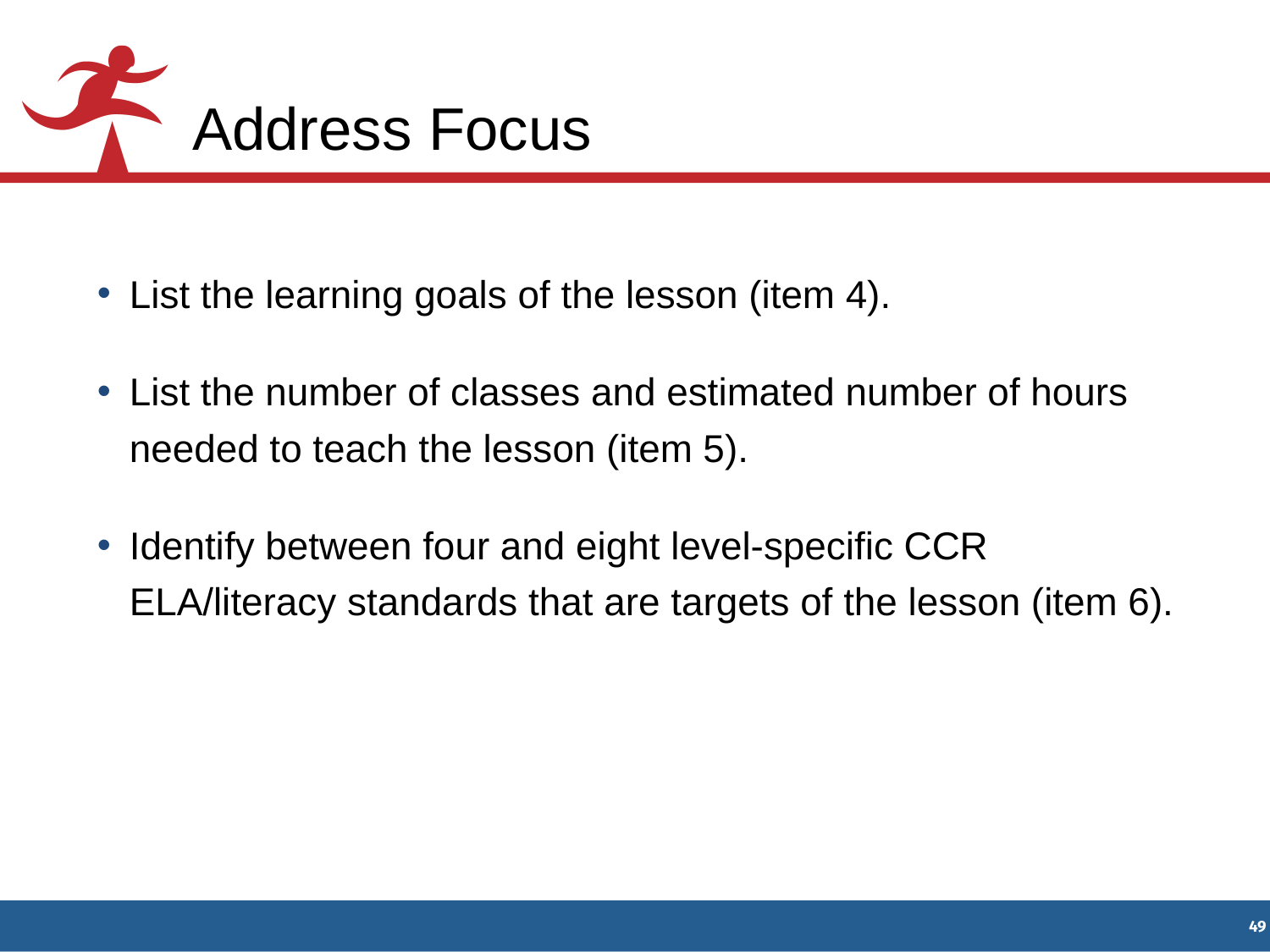

# Address Focus
List the learning goals of the lesson (item 4).
List the number of classes and estimated number of hours needed to teach the lesson (item 5).
Identify between four and eight level-specific CCR ELA/literacy standards that are targets of the lesson (item 6).